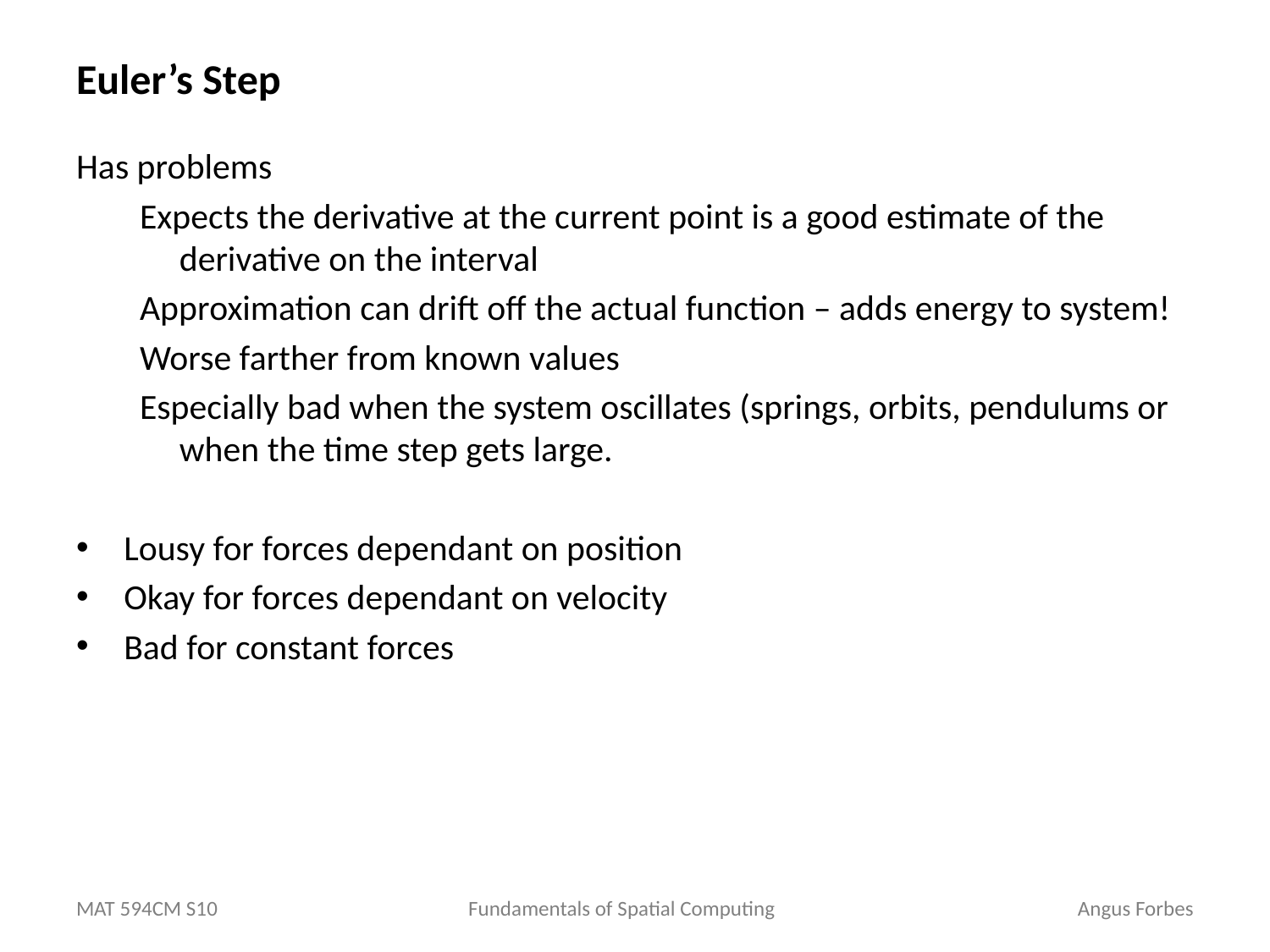

# Euler’s Step
Has problems
Expects the derivative at the current point is a good estimate of the derivative on the interval
Approximation can drift off the actual function – adds energy to system!
Worse farther from known values
Especially bad when the system oscillates (springs, orbits, pendulums or when the time step gets large.

Lousy for forces dependant on position
Okay for forces dependant on velocity
Bad for constant forces